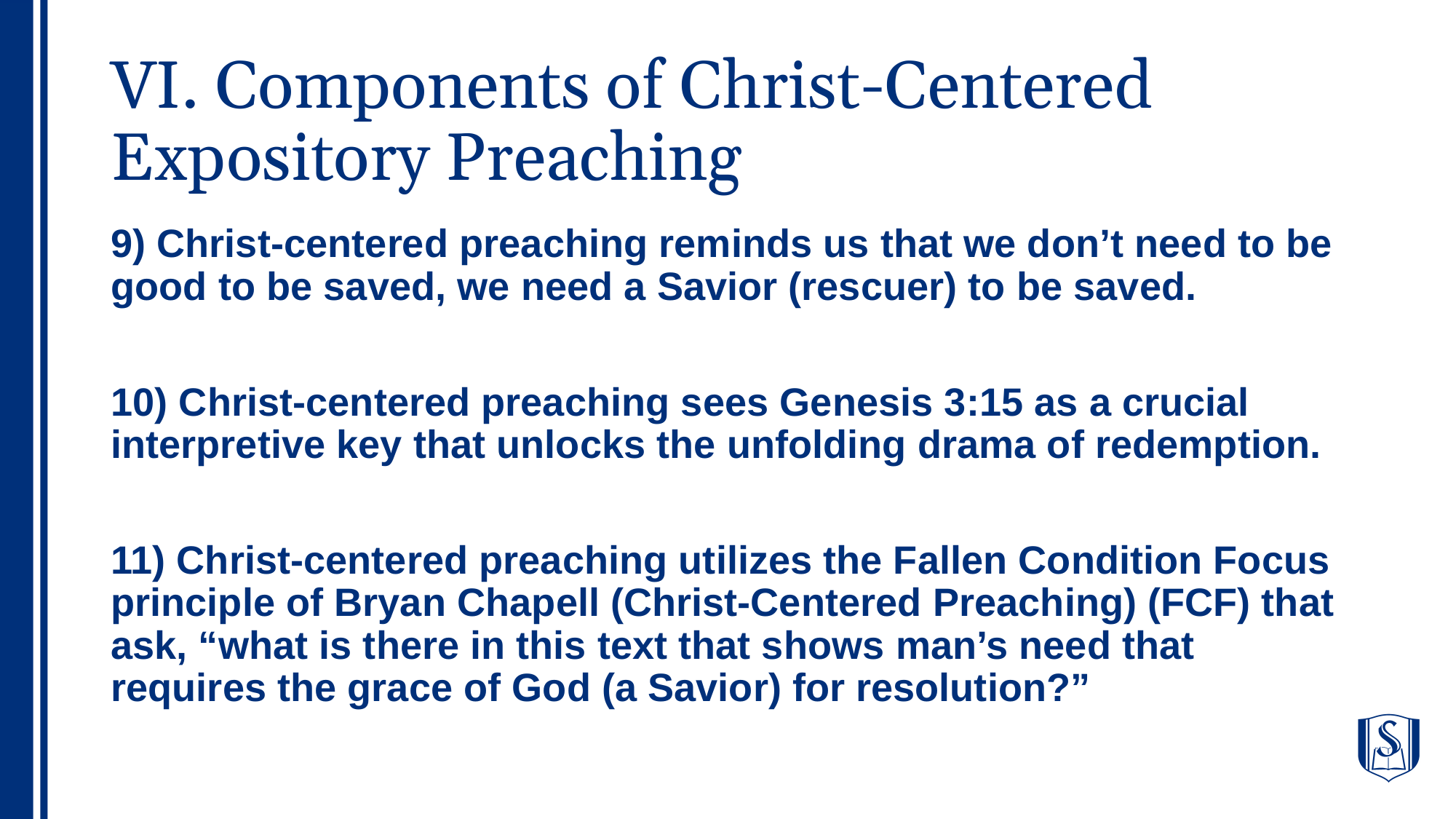

# VI. Components of Christ-Centered Expository Preaching
9) Christ-centered preaching reminds us that we don’t need to be good to be saved, we need a Savior (rescuer) to be saved.

10) Christ-centered preaching sees Genesis 3:15 as a crucial interpretive key that unlocks the unfolding drama of redemption.

11) Christ-centered preaching utilizes the Fallen Condition Focus principle of Bryan Chapell (Christ-Centered Preaching) (FCF) that ask, “what is there in this text that shows man’s need that requires the grace of God (a Savior) for resolution?”